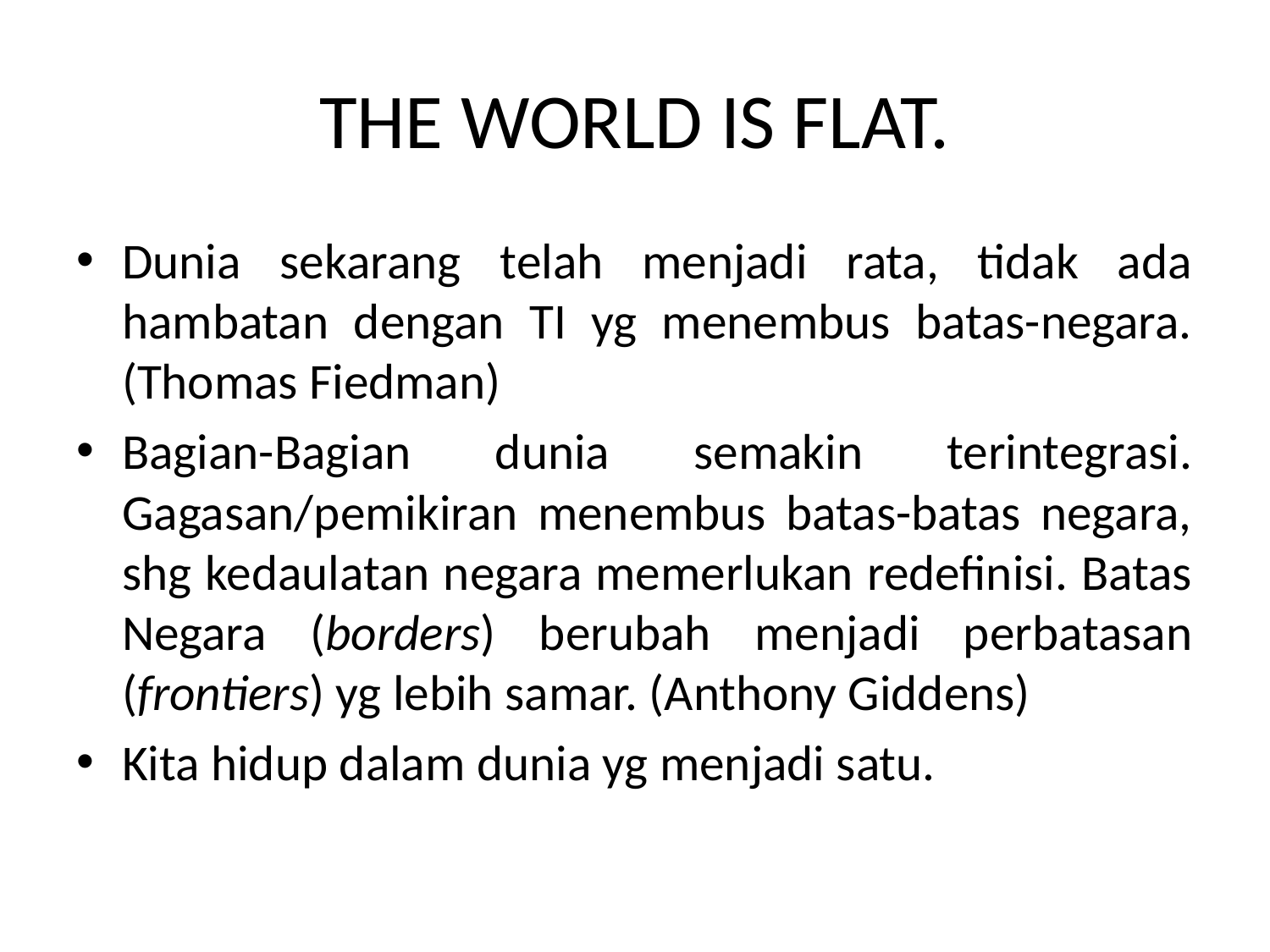

# THE WORLD IS FLAT.
Dunia sekarang telah menjadi rata, tidak ada hambatan dengan TI yg menembus batas-negara. (Thomas Fiedman)
Bagian-Bagian dunia semakin terintegrasi. Gagasan/pemikiran menembus batas-batas negara, shg kedaulatan negara memerlukan redefinisi. Batas Negara (borders) berubah menjadi perbatasan (frontiers) yg lebih samar. (Anthony Giddens)
Kita hidup dalam dunia yg menjadi satu.